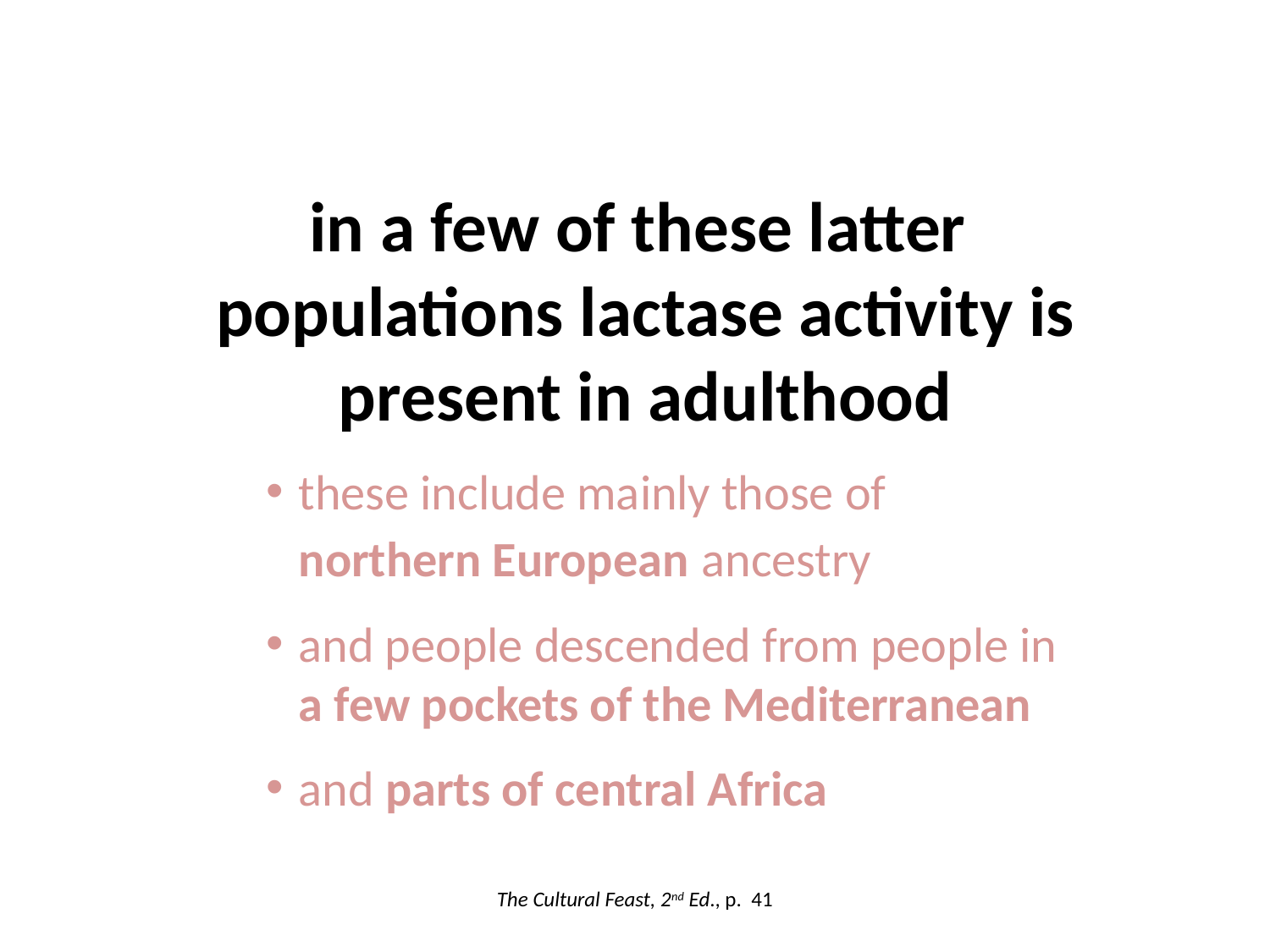

in a few of these latter  populations lactase activity is present in adulthood

these include mainly those of
	northern European ancestry

and people descended from people in
	a few pockets of the Mediterranean

and parts of central Africa
The Cultural Feast, 2nd Ed., p.  41